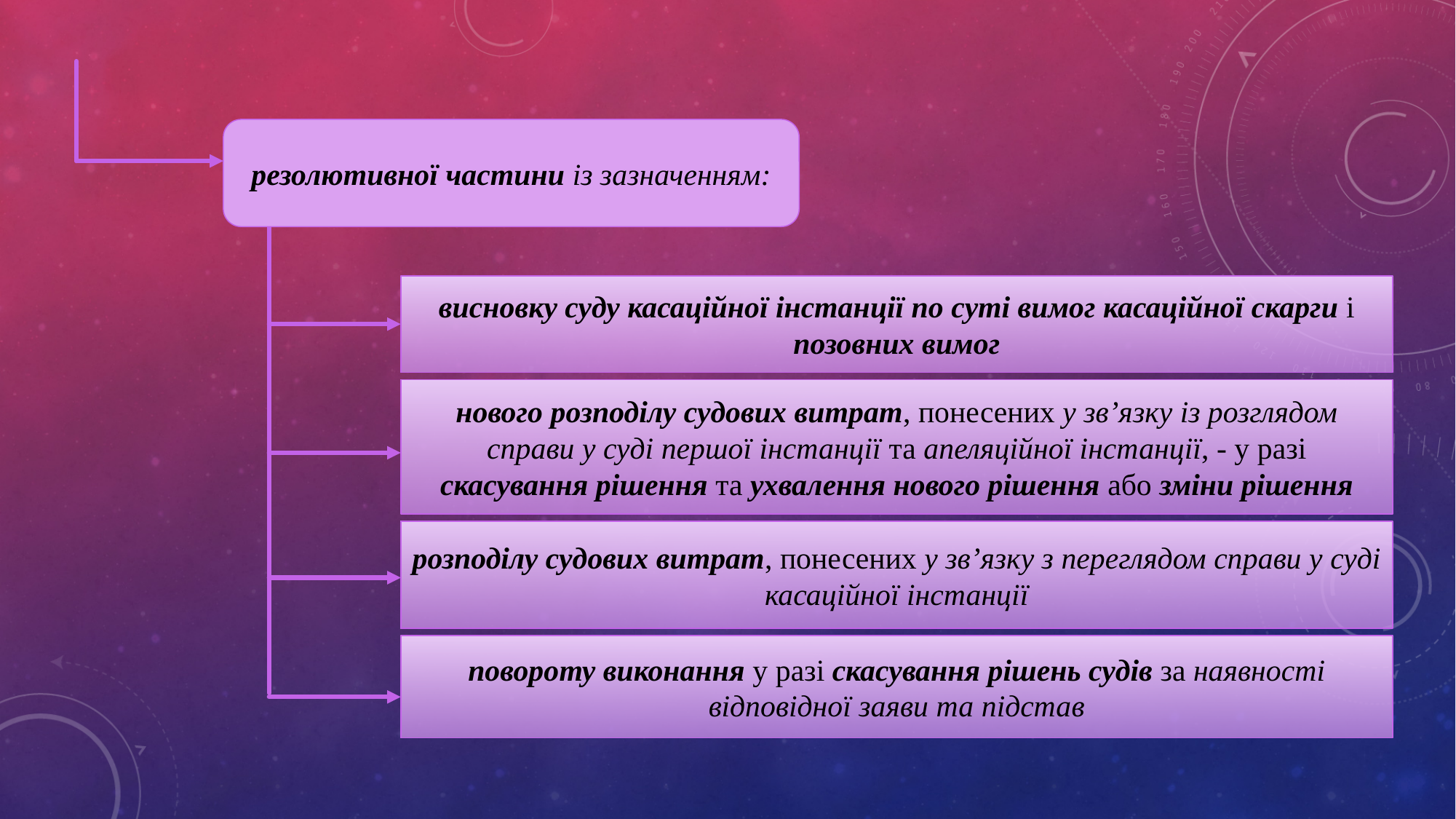

резолютивної частини із зазначенням:
висновку суду касаційної інстанції по суті вимог касаційної скарги і позовних вимог
нового розподілу судових витрат, понесених у зв’язку із розглядом справи у суді першої інстанції та апеляційної інстанції, - у разі скасування рішення та ухвалення нового рішення або зміни рішення
розподілу судових витрат, понесених у зв’язку з переглядом справи у суді касаційної інстанції
повороту виконання у разі скасування рішень судів за наявності відповідної заяви та підстав